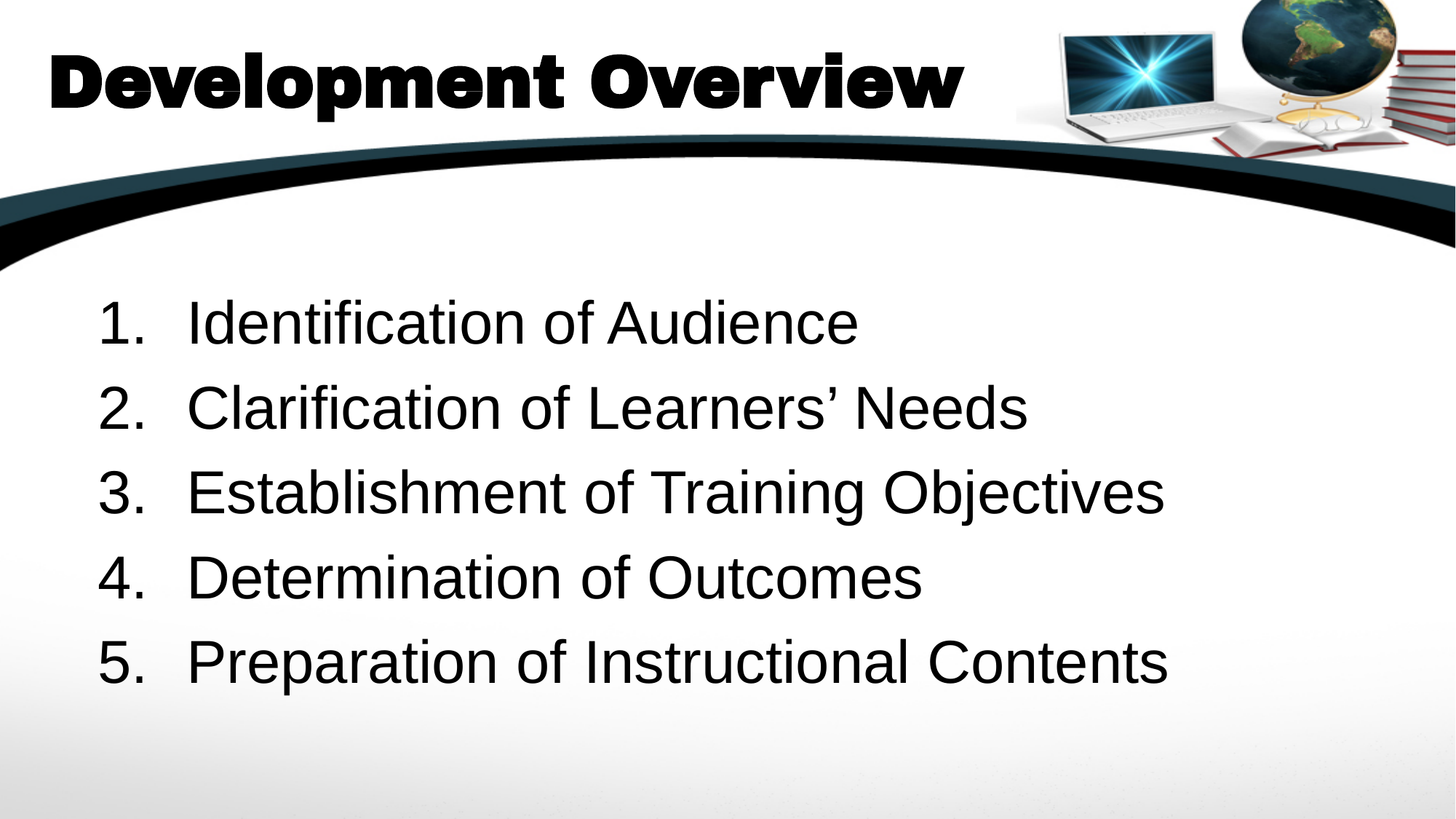

# Development Overview
Identification of Audience
Clarification of Learners’ Needs
Establishment of Training Objectives
Determination of Outcomes
Preparation of Instructional Contents